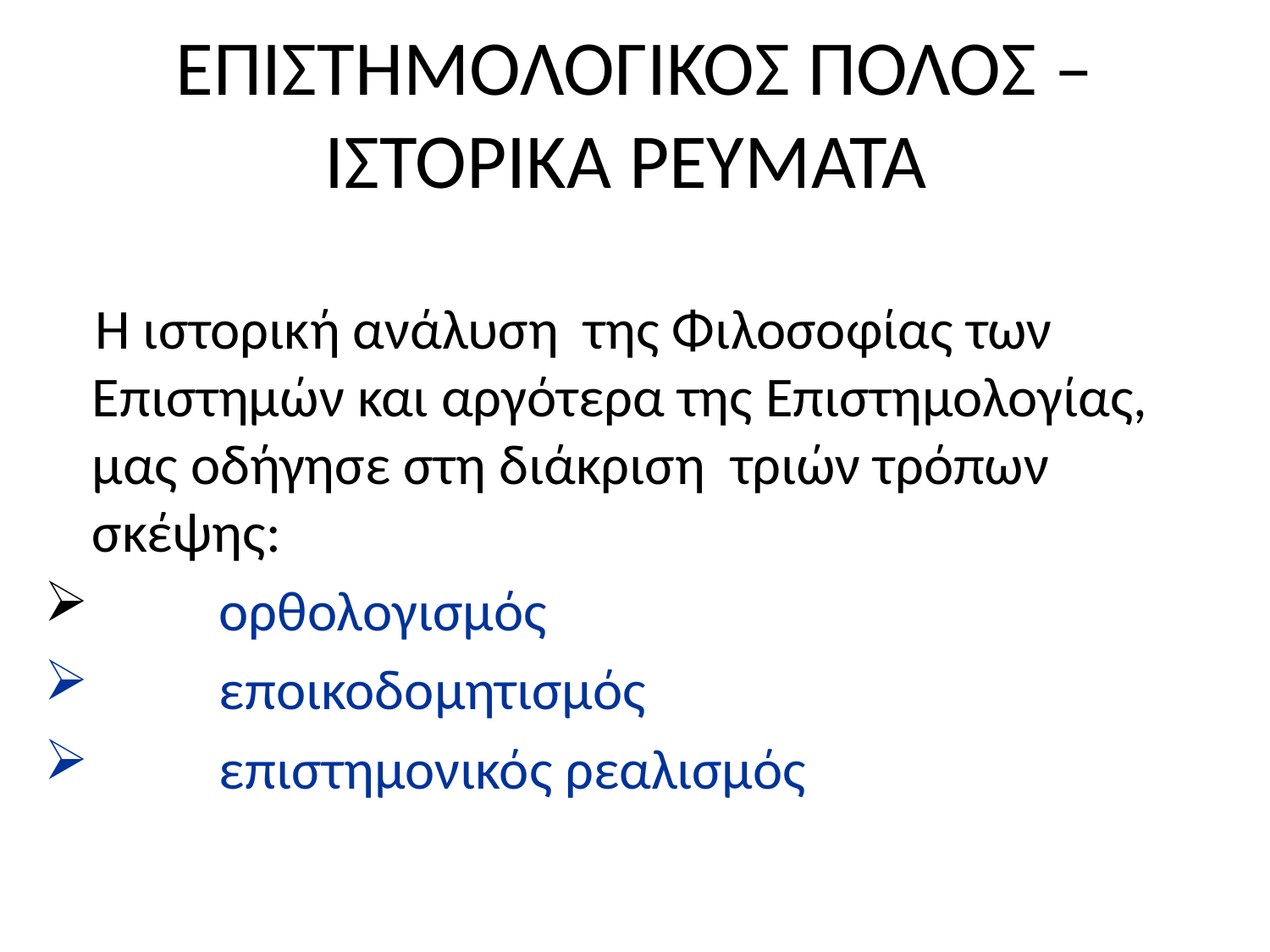

# ΕΠΙΣΤΗΜΟΛΟΓΙΚΟΣ ΠΟΛΟΣ – ΙΣΤΟΡΙΚΑ ΡΕΥΜΑΤΑ
    Η ιστορική ανάλυση  της Φιλοσοφίας των Επιστημών και αργότερα της Επιστημολογίας, μας οδήγησε στη διάκριση  τριών τρόπων σκέψης:
	ορθολογισμός
	εποικοδομητισμός
	επιστημονικός ρεαλισμός